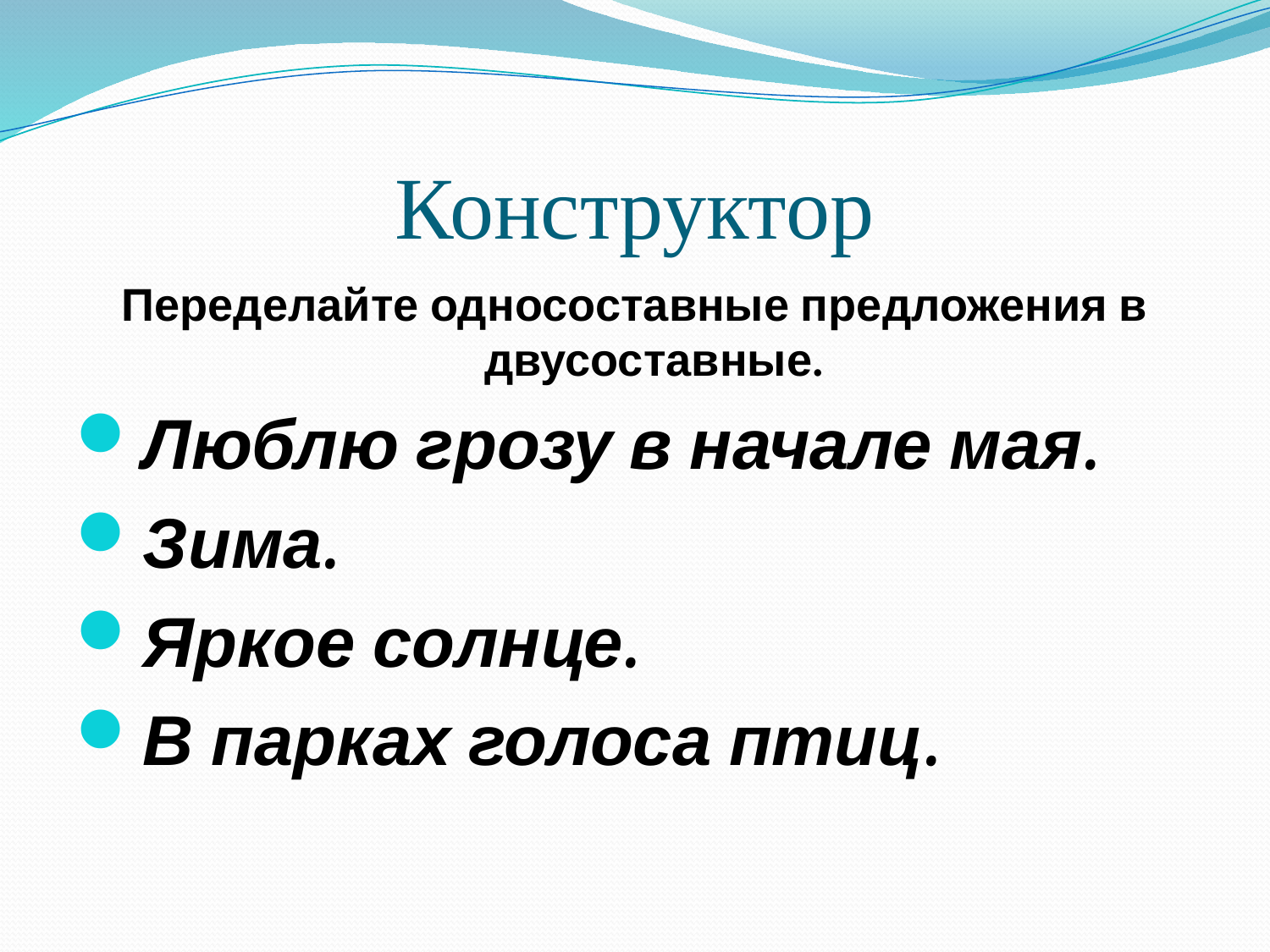

# Конструктор
Переделайте односоставные предложения в двусоставные.
Люблю грозу в начале мая.
Зима.
Яркое солнце.
В парках голоса птиц.